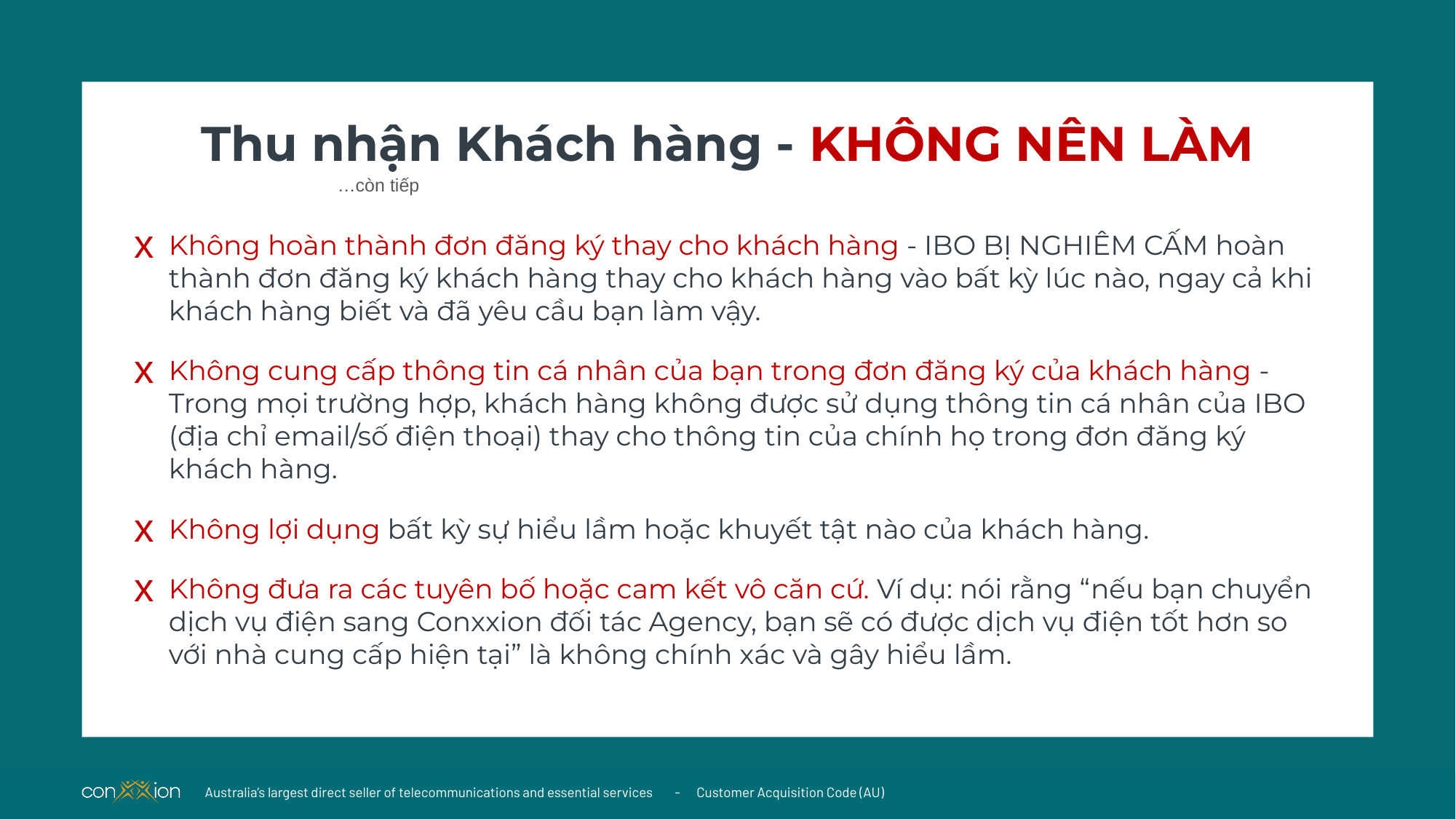

# Thu nhận Khách hàng - KHÔNG NÊN LÀM
…còn tiếp
Không hoàn thành đơn đăng ký thay cho khách hàng - IBO BỊ NGHIÊM CẤM hoàn thành đơn đăng ký khách hàng thay cho khách hàng vào bất kỳ lúc nào, ngay cả khi khách hàng biết và đã yêu cầu bạn làm vậy.
Không cung cấp thông tin cá nhân của bạn trong đơn đăng ký của khách hàng - Trong mọi trường hợp, khách hàng không được sử dụng thông tin cá nhân của IBO (địa chỉ email/số điện thoại) thay cho thông tin của chính họ trong đơn đăng ký khách hàng.
Không lợi dụng bất kỳ sự hiểu lầm hoặc khuyết tật nào của khách hàng.
Không đưa ra các tuyên bố hoặc cam kết vô căn cứ. Ví dụ: nói rằng “nếu bạn chuyển dịch vụ điện sang Conxxion đối tác Agency, bạn sẽ có được dịch vụ điện tốt hơn so với nhà cung cấp hiện tại” là không chính xác và gây hiểu lầm.